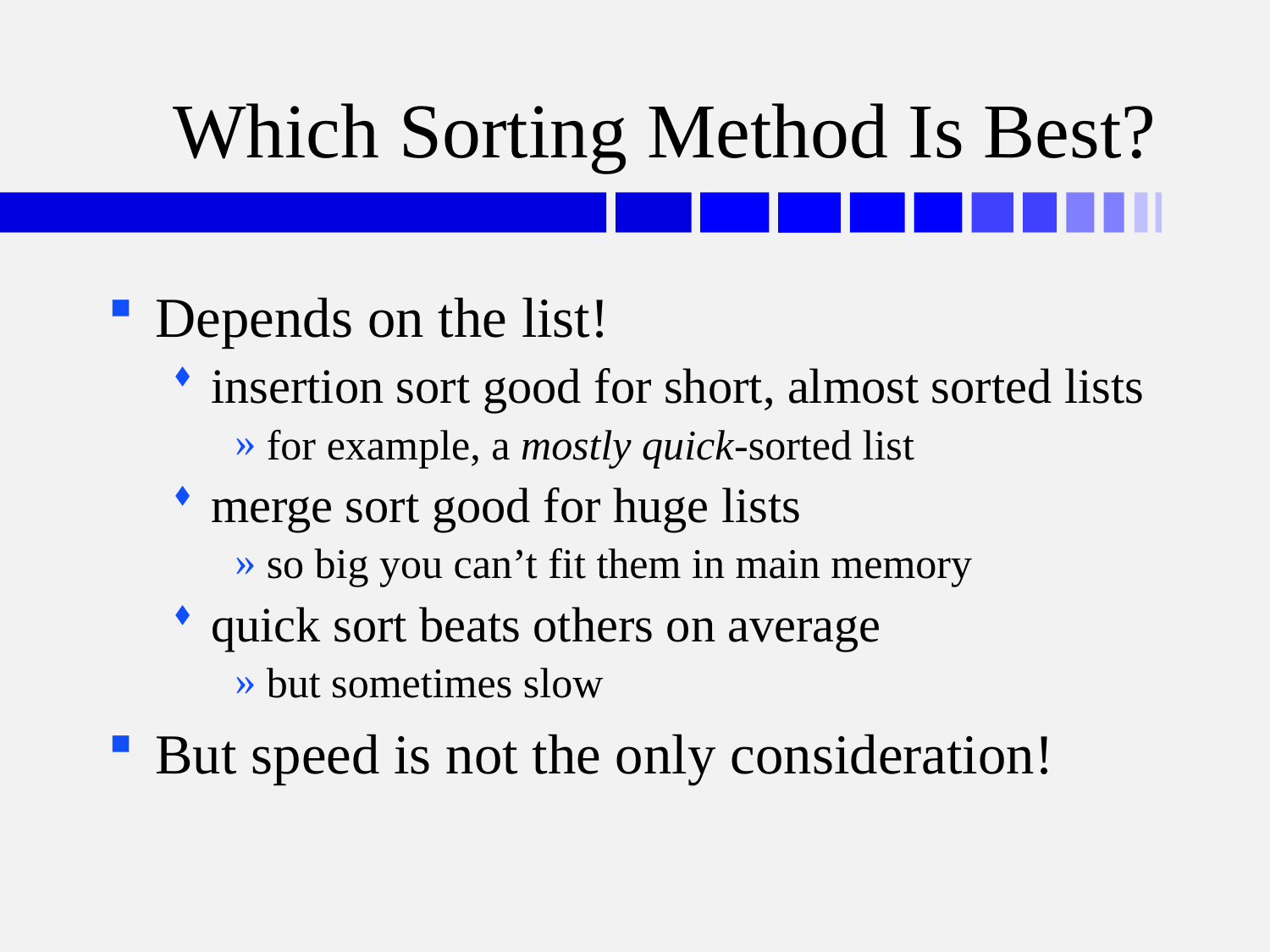

# Which Sorting Method Is Best?
Depends on the list!
insertion sort good for short, almost sorted lists
for example, a mostly quick-sorted list
merge sort good for huge lists
so big you can’t fit them in main memory
quick sort beats others on average
but sometimes slow
But speed is not the only consideration!